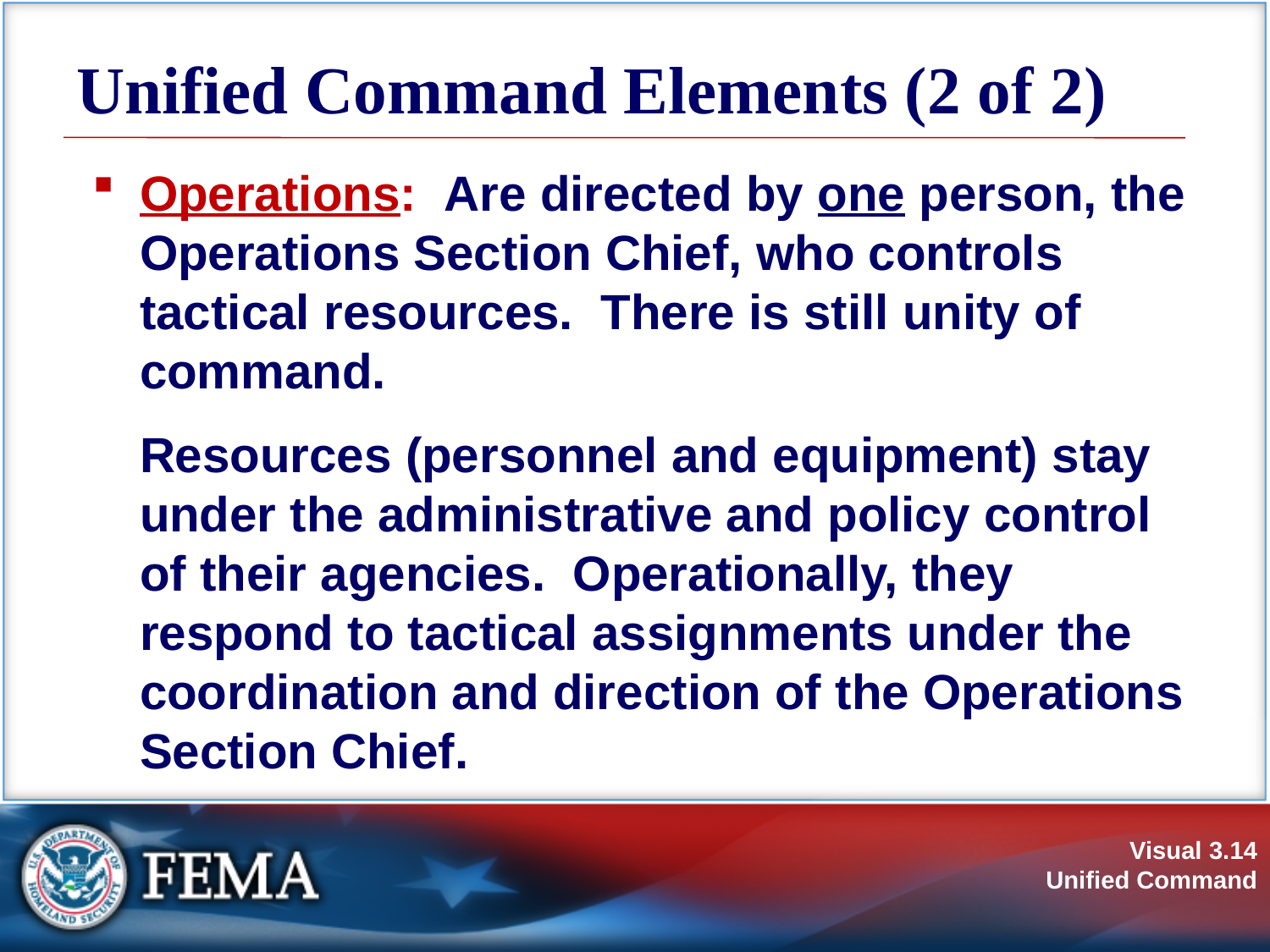

# Unified Command Elements (2 of 2)
Operations:  Are directed by one person, the Operations Section Chief, who controls tactical resources.  There is still unity of command.
	Resources (personnel and equipment) stay under the administrative and policy control of their agencies.  Operationally, they respond to tactical assignments under the coordination and direction of the Operations Section Chief.